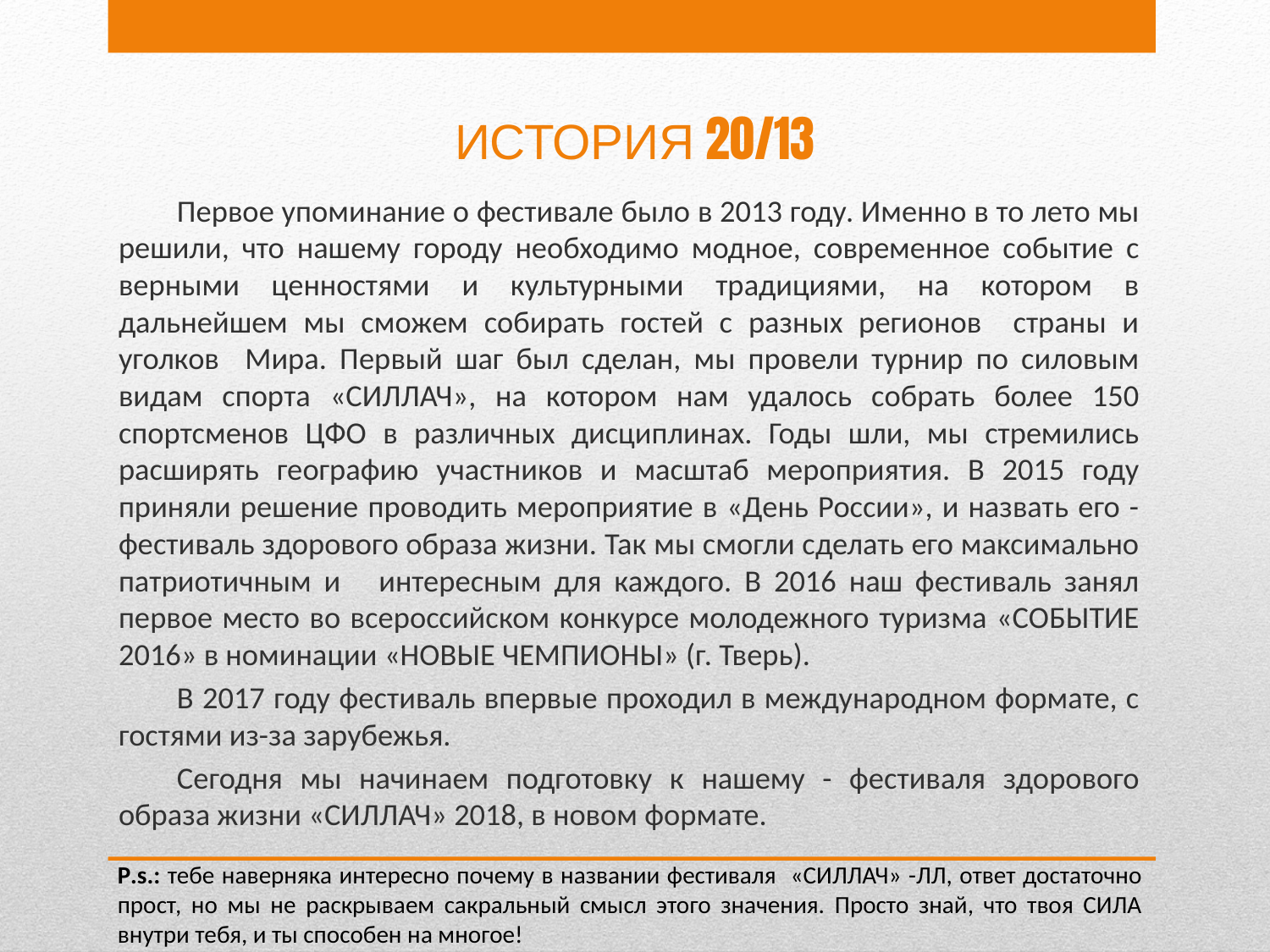

ИСТОРИЯ 20/13

	Первое упоминание о фестивале было в 2013 году. Именно в то лето мы решили, что нашему городу необходимо модное, современное событие с верными ценностями и культурными традициями, на котором в дальнейшем мы сможем собирать гостей с разных регионов  страны и уголков  Мира. Первый шаг был сделан, мы провели турнир по силовым видам спорта «СИЛЛАЧ», на котором нам удалось собрать более 150 спортсменов ЦФО в различных дисциплинах. Годы шли, мы стремились расширять географию участников и масштаб мероприятия. В 2015 году приняли решение проводить мероприятие в «День России», и назвать его - фестиваль здорового образа жизни. Так мы смогли сделать его максимально патриотичным и   интересным для каждого. В 2016 наш фестиваль занял первое место во всероссийском конкурсе молодежного туризма «СОБЫТИЕ 2016» в номинации «НОВЫЕ ЧЕМПИОНЫ» (г. Тверь).
	В 2017 году фестиваль впервые проходил в международном формате, с гостями из-за зарубежья.
	Сегодня мы начинаем подготовку к нашему - фестиваля здорового образа жизни «СИЛЛАЧ» 2018, в новом формате.

P.s.: тебе наверняка интересно почему в названии фестиваля  «СИЛЛАЧ» -ЛЛ, ответ достаточно прост, но мы не раскрываем сакральный смысл этого значения. Просто знай, что твоя СИЛА внутри тебя, и ты способен на многое!